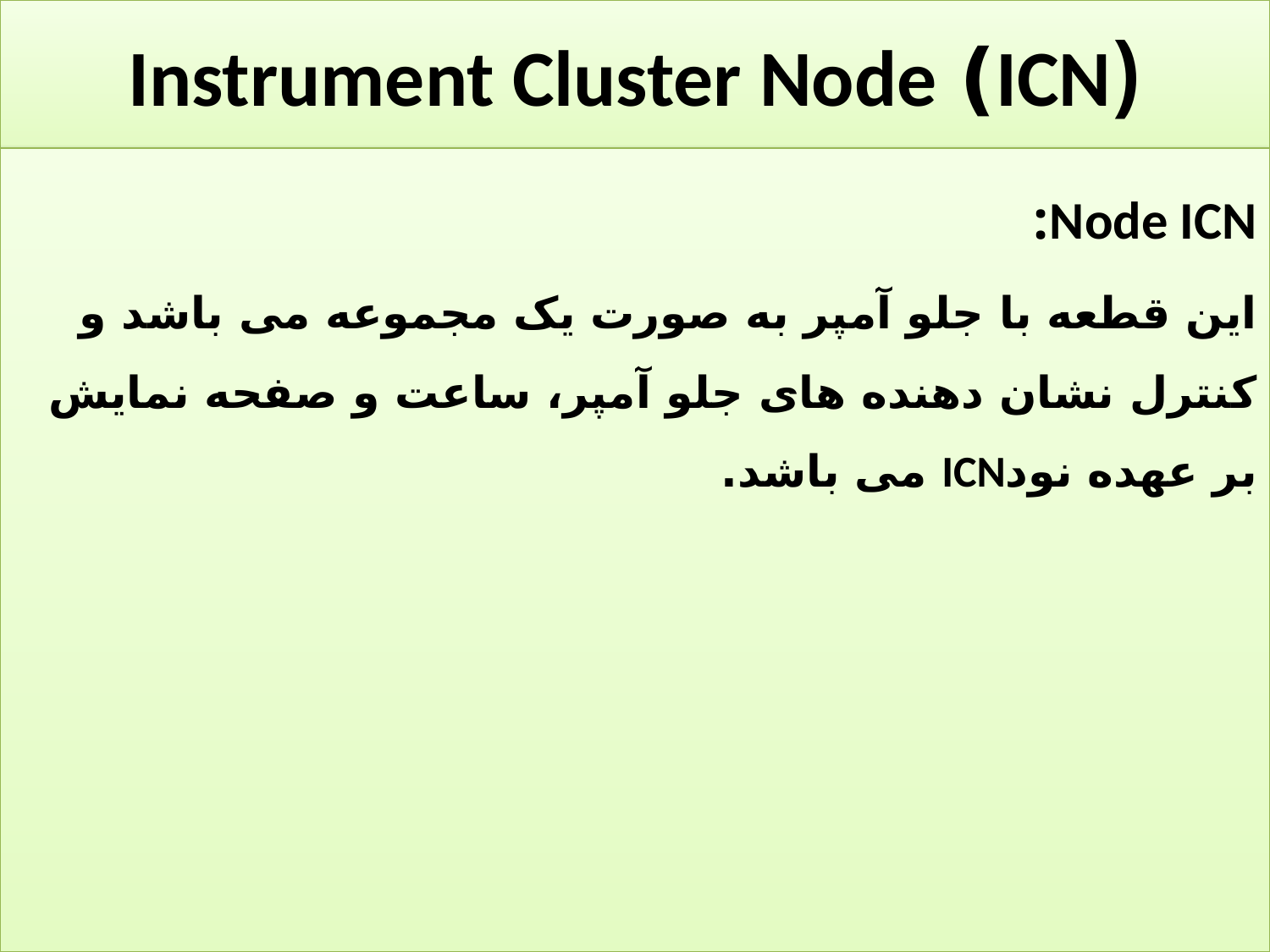

# (ICN) Instrument Cluster Node
Node ICN:
این قطعه با جلو آمپر به صورت یک مجموعه می باشد و کنترل نشان دهنده های جلو آمپر، ساعت و صفحه نمایش بر عهده نودICN می باشد.
57